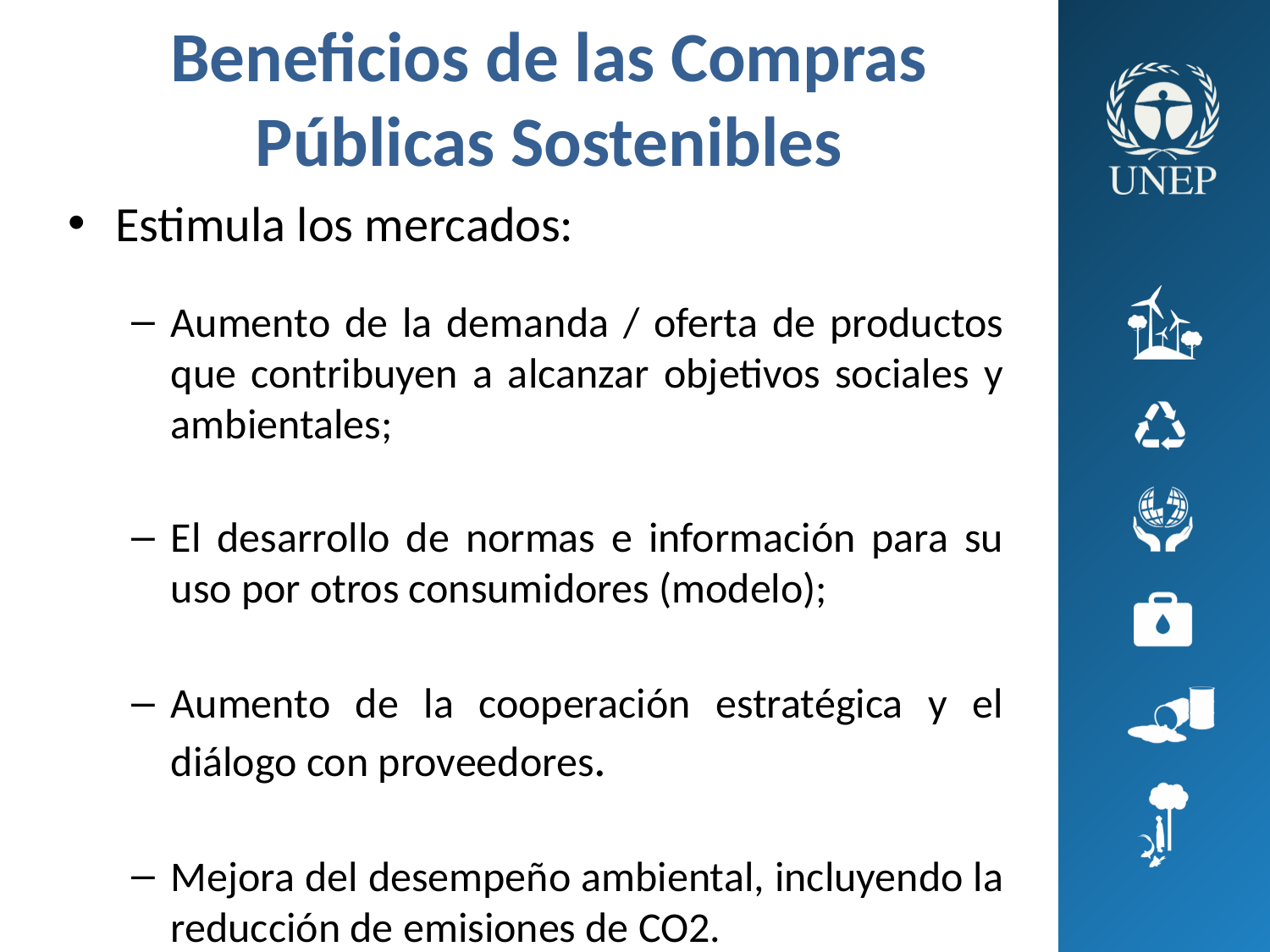

# Beneficios de las Compras Públicas Sostenibles
Estimula los mercados:

Aumento de la demanda / oferta de productos que contribuyen a alcanzar objetivos sociales y ambientales;

El desarrollo de normas e información para su uso por otros consumidores (modelo);

Aumento de la cooperación estratégica y el diálogo con proveedores.

Mejora del desempeño ambiental, incluyendo la reducción de emisiones de CO2.